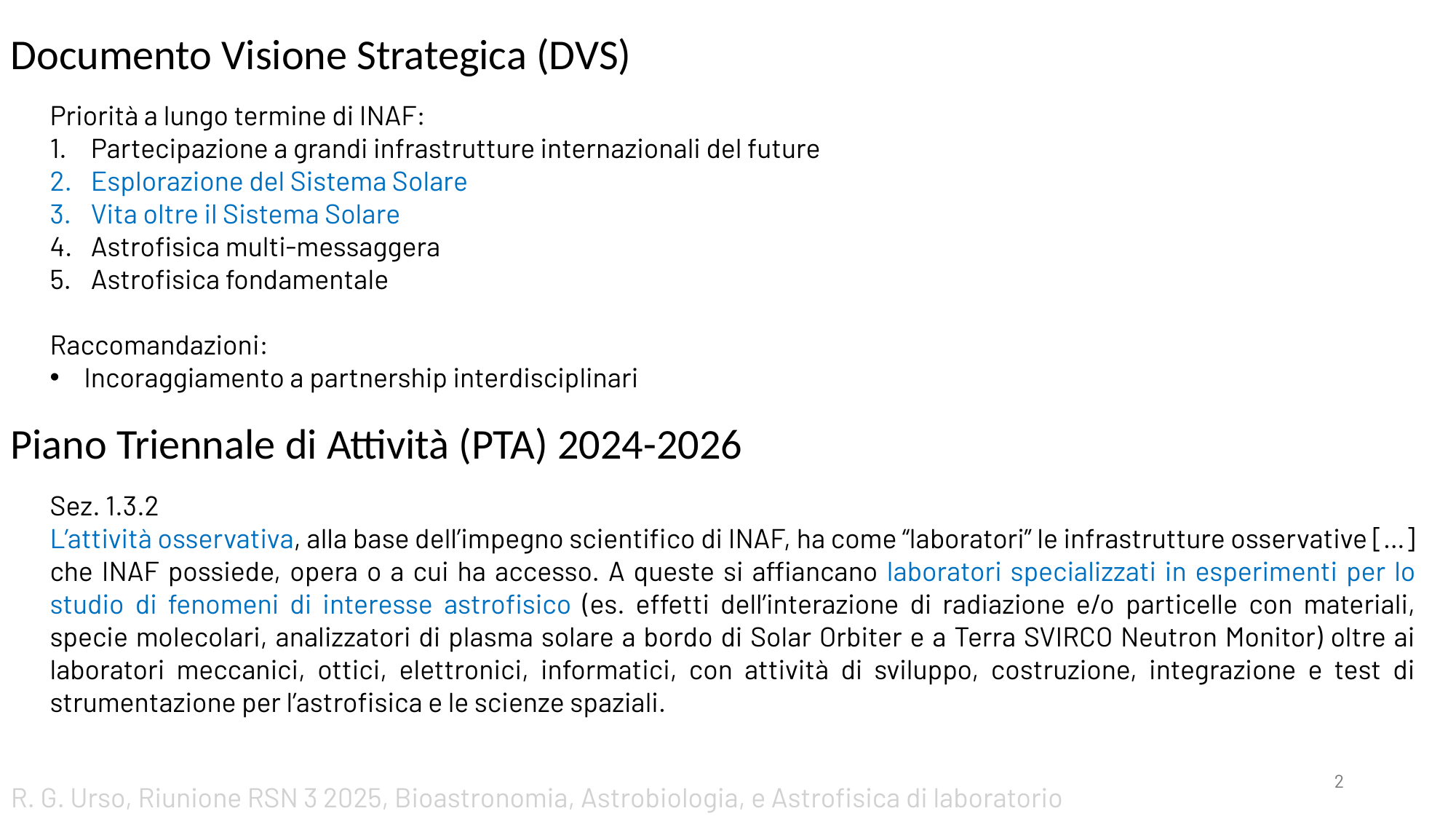

Documento Visione Strategica (DVS)
Priorità a lungo termine di INAF:
Partecipazione a grandi infrastrutture internazionali del future
Esplorazione del Sistema Solare
Vita oltre il Sistema Solare
Astrofisica multi-messaggera
Astrofisica fondamentale

Raccomandazioni:
Incoraggiamento a partnership interdisciplinari
Piano Triennale di Attività (PTA) 2024-2026
Sez. 1.3.2
L’attività osservativa, alla base dell’impegno scientifico di INAF, ha come “laboratori” le infrastrutture osservative […] che INAF possiede, opera o a cui ha accesso. A queste si affiancano laboratori specializzati in esperimenti per lo studio di fenomeni di interesse astrofisico (es. effetti dell’interazione di radiazione e/o particelle con materiali, specie molecolari, analizzatori di plasma solare a bordo di Solar Orbiter e a Terra SVIRCO Neutron Monitor) oltre ai laboratori meccanici, ottici, elettronici, informatici, con attività di sviluppo, costruzione, integrazione e test di strumentazione per l’astrofisica e le scienze spaziali.
2
R. G. Urso, Riunione RSN 3 2025, Bioastronomia, Astrobiologia, e Astrofisica di laboratorio